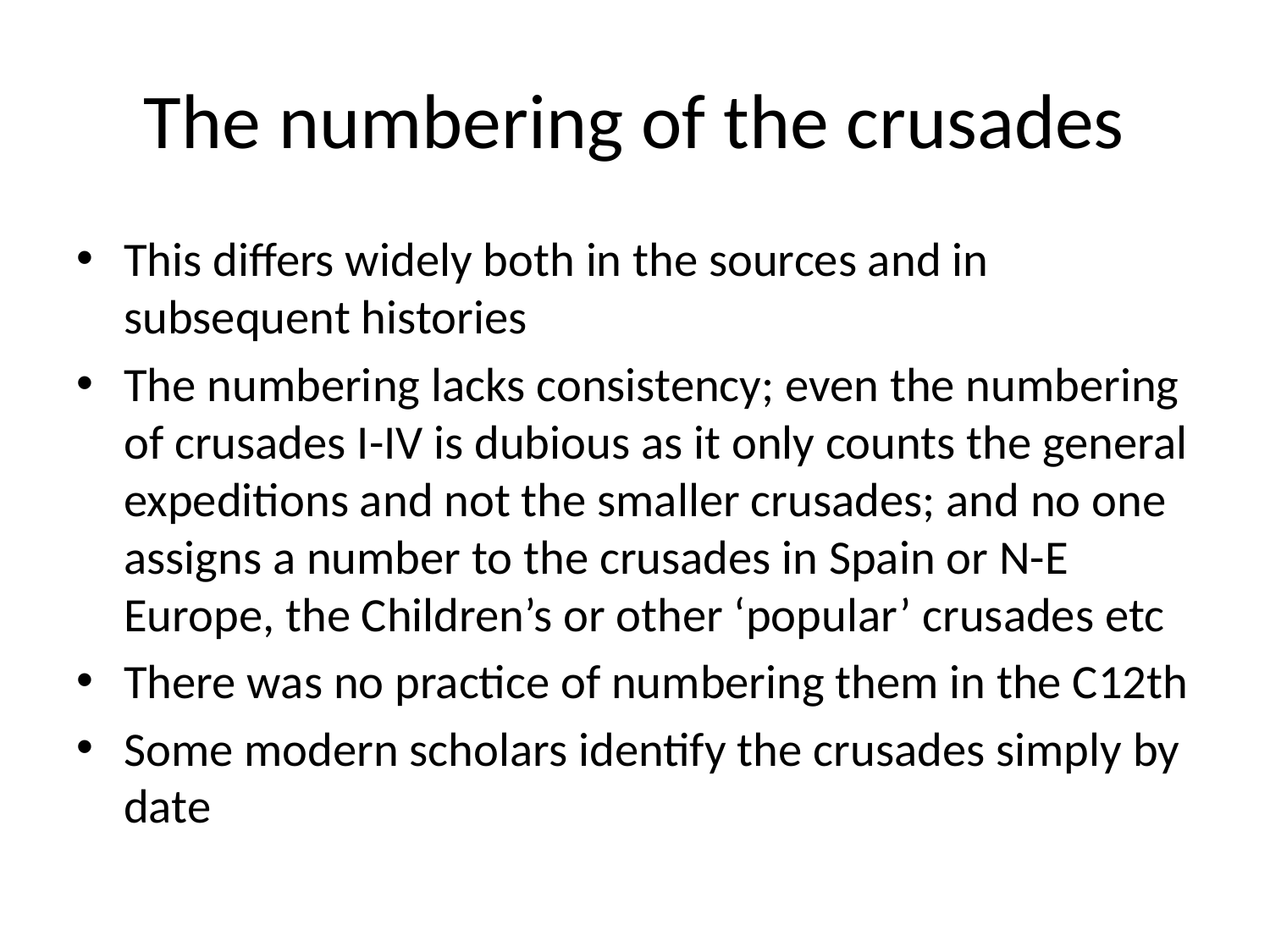

# The numbering of the crusades
This differs widely both in the sources and in subsequent histories
The numbering lacks consistency; even the numbering of crusades I-IV is dubious as it only counts the general expeditions and not the smaller crusades; and no one assigns a number to the crusades in Spain or N-E Europe, the Children’s or other ‘popular’ crusades etc
There was no practice of numbering them in the C12th
Some modern scholars identify the crusades simply by date